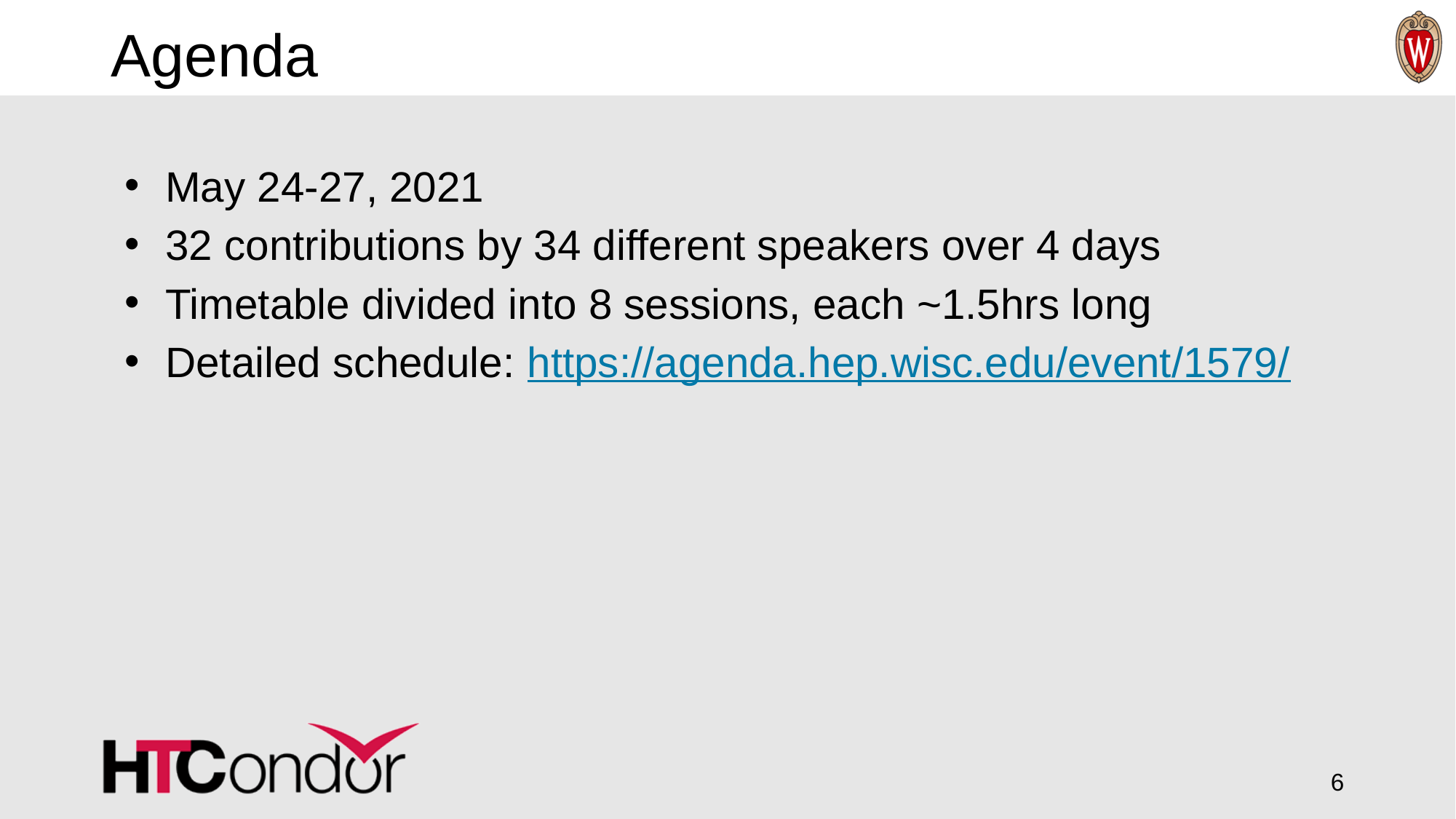

# Agenda
May 24-27, 2021
32 contributions by 34 different speakers over 4 days
Timetable divided into 8 sessions, each ~1.5hrs long
Detailed schedule: https://agenda.hep.wisc.edu/event/1579/

6